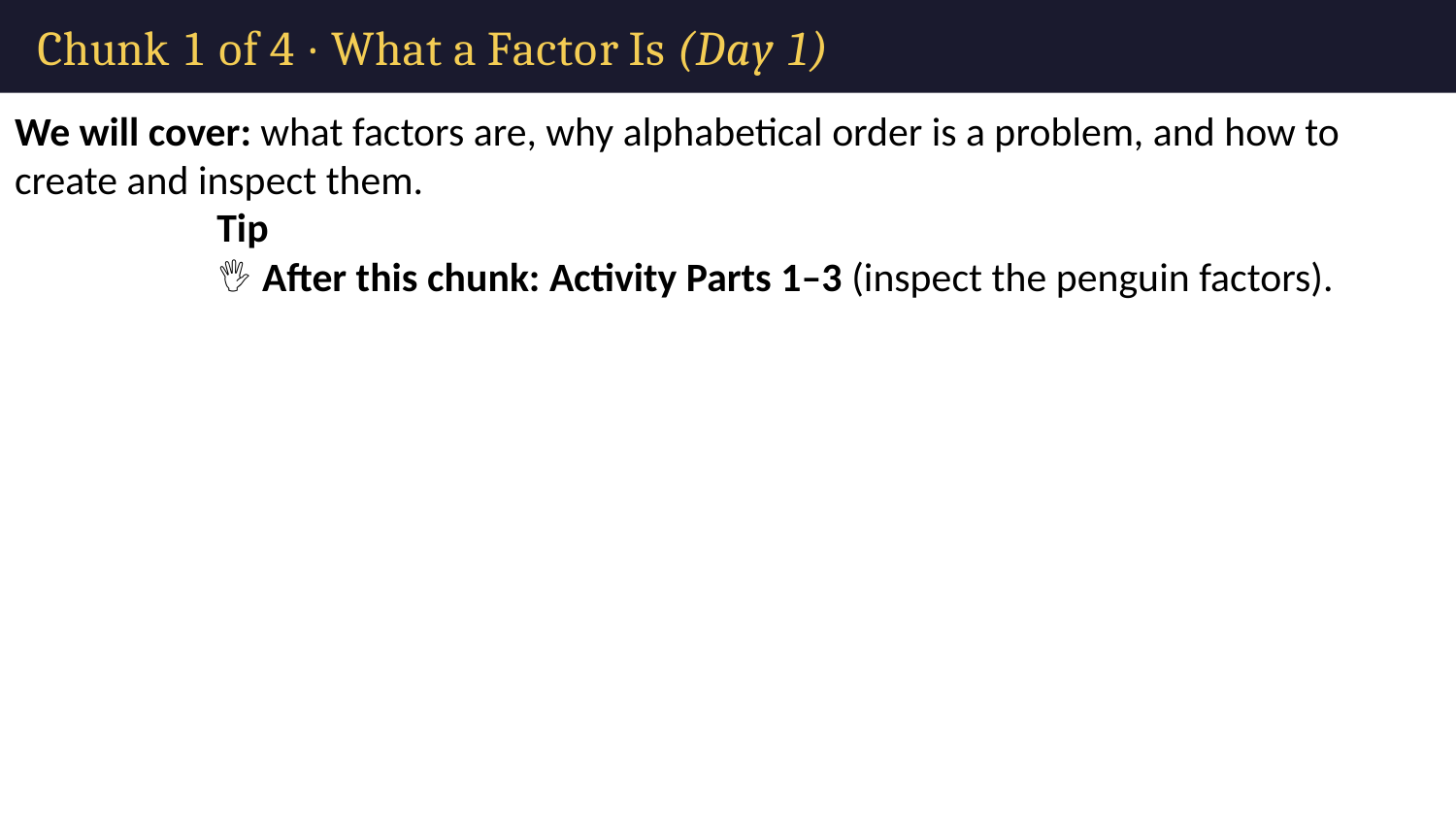

# 🧩 Chunk 1 of 4 · What a Factor Is (Day 1)
We will cover: what factors are, why alphabetical order is a problem, and how to create and inspect them.
Tip
🖐 After this chunk: Activity Parts 1–3 (inspect the penguin factors).